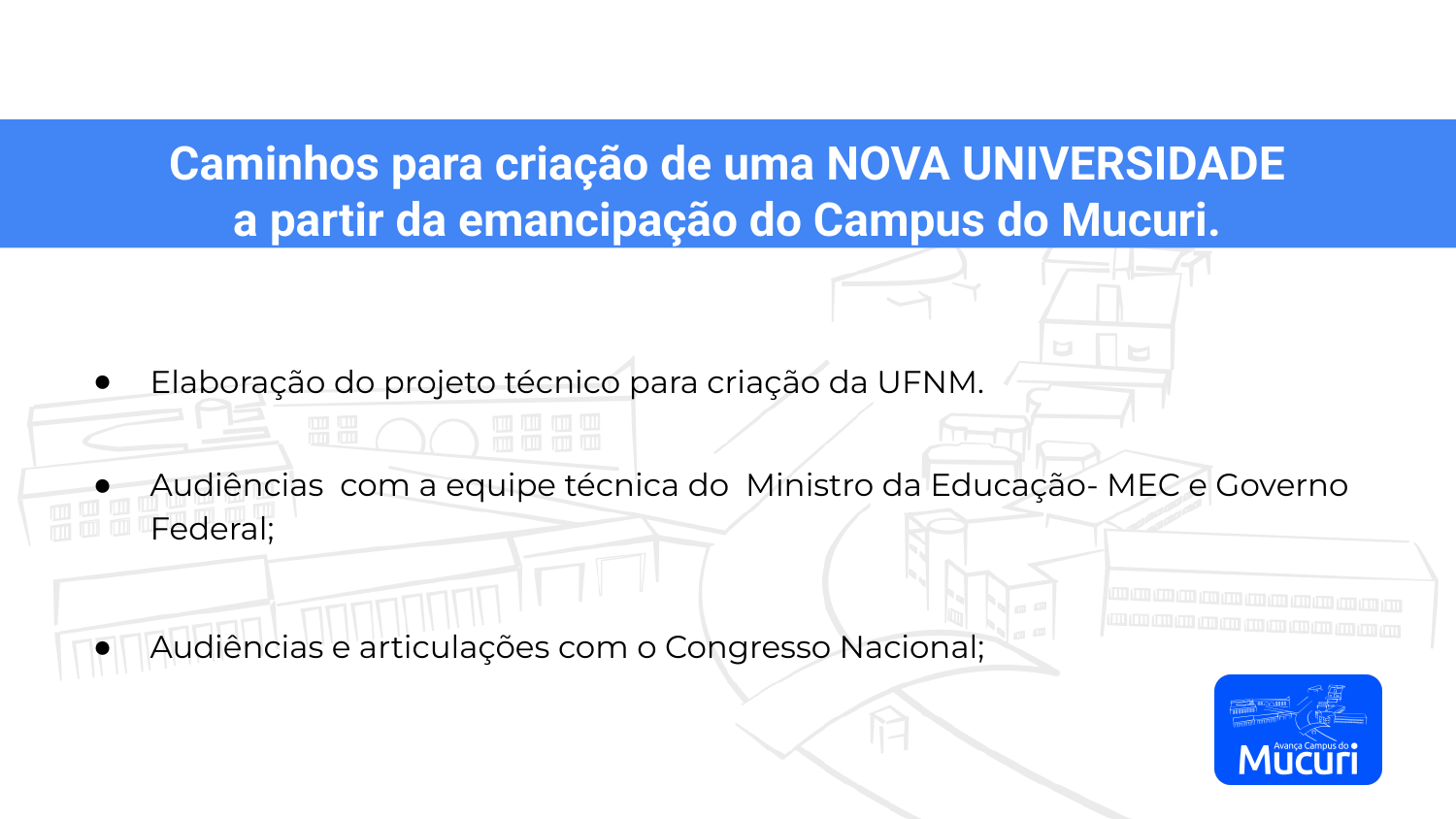

# Caminhos para criação de uma NOVA UNIVERSIDADE
a partir da emancipação do Campus do Mucuri.
Elaboração do projeto técnico para criação da UFNM.

Audiências  com a equipe técnica do  Ministro da Educação- MEC e Governo Federal;

Audiências e articulações com o Congresso Nacional;